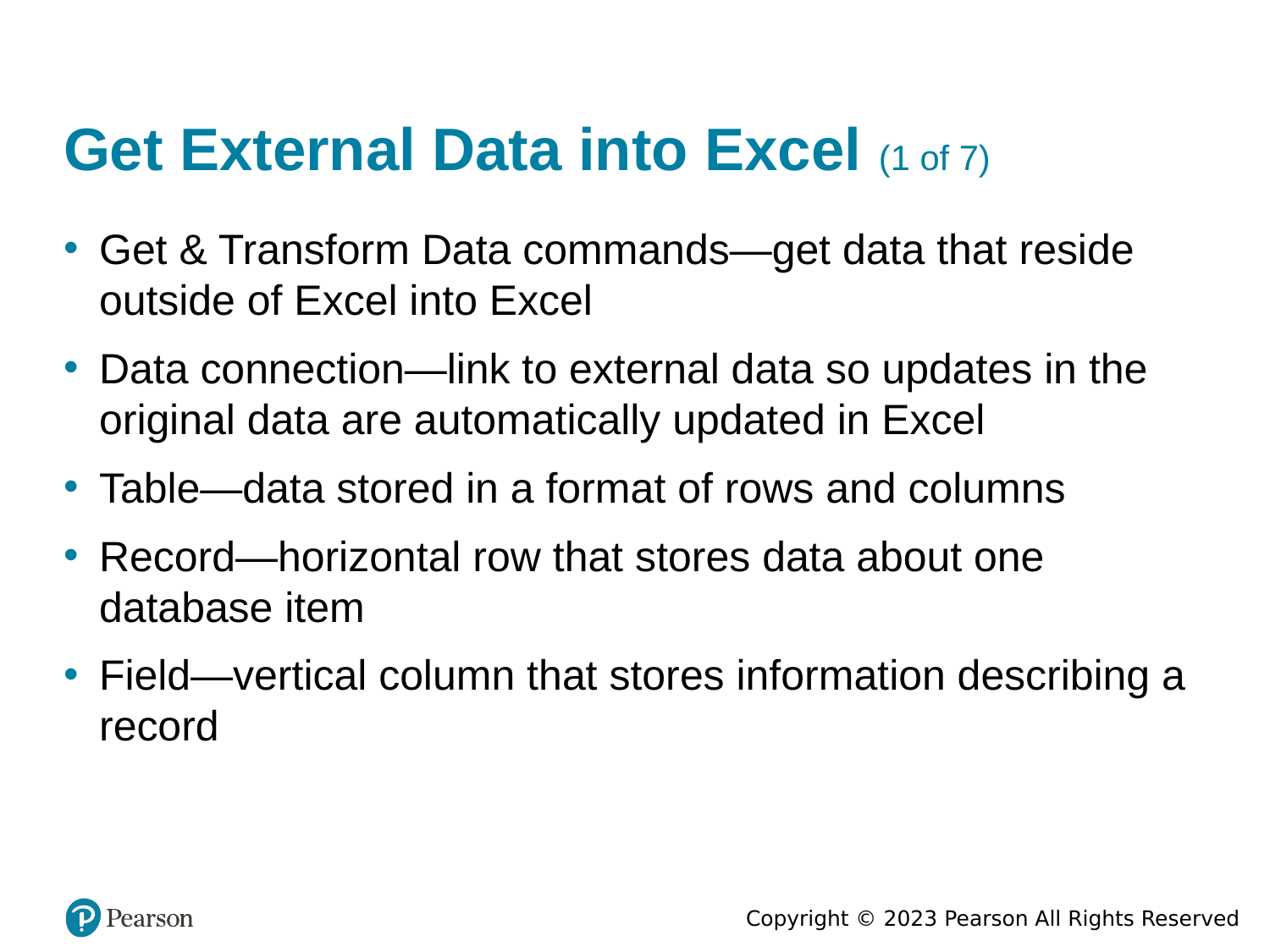

# Get External Data into Excel (1 of 7)
Get & Transform Data commands—get data that reside outside of Excel into Excel
Data connection—link to external data so updates in the original data are automatically updated in Excel
Table—data stored in a format of rows and columns
Record—horizontal row that stores data about one database item
Field—vertical column that stores information describing a record